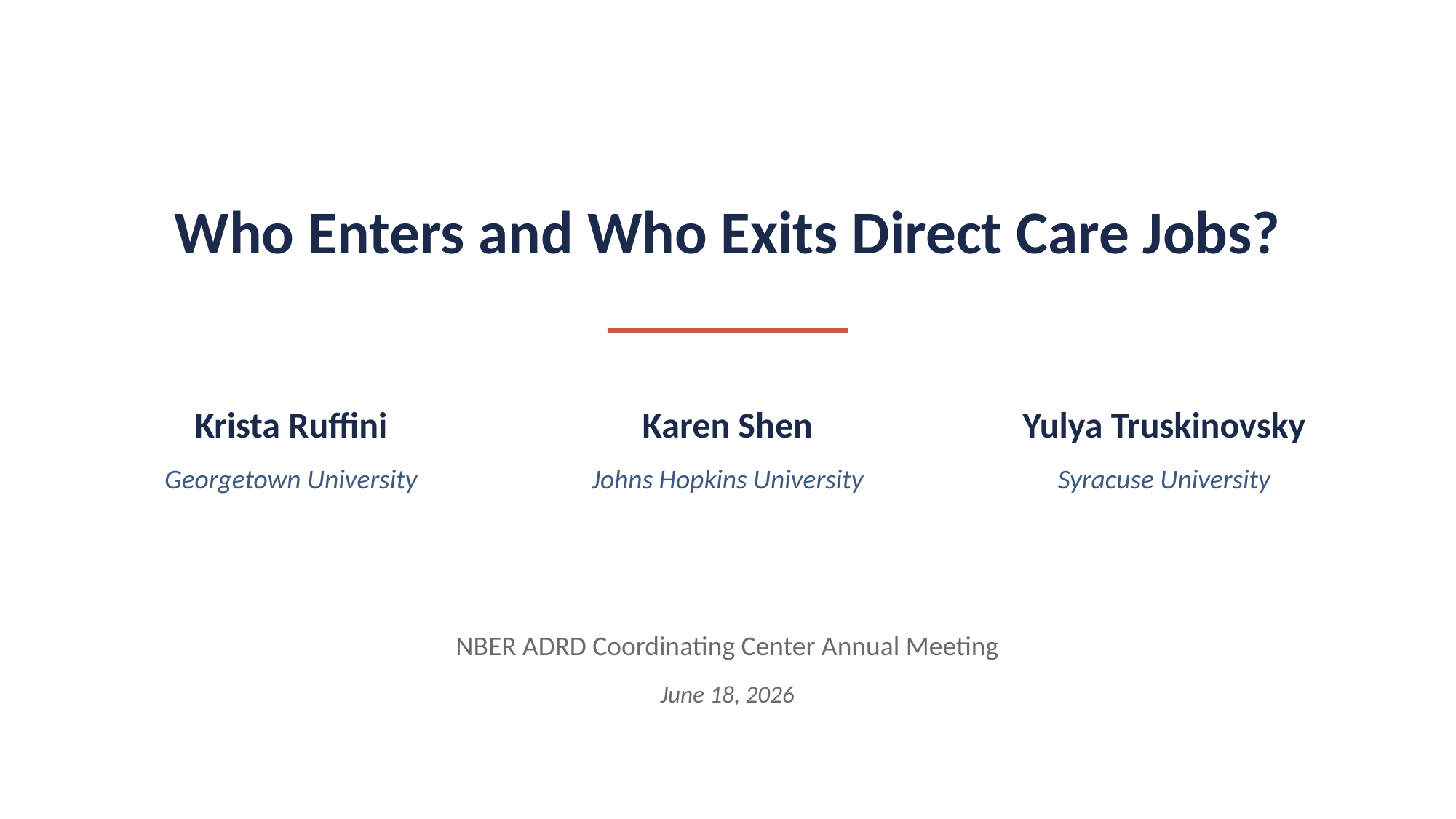

Who Enters and Who Exits Direct Care Jobs?

Krista Ruffini
Karen Shen
Yulya Truskinovsky
Georgetown University
Johns Hopkins University
Syracuse University
NBER ADRD Coordinating Center Annual Meeting
June 18, 2026